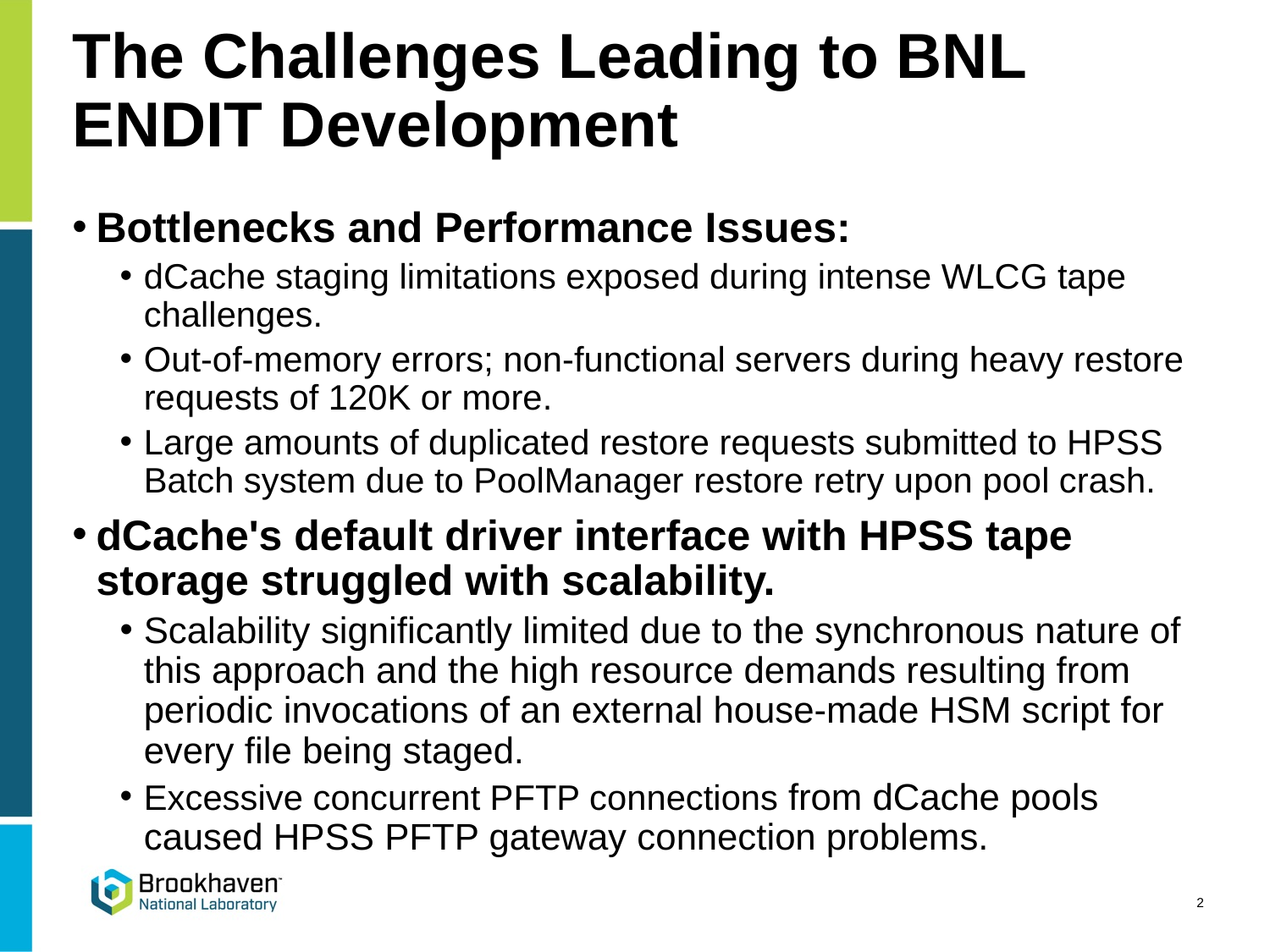

# The Challenges Leading to BNL ENDIT Development

Bottlenecks and Performance Issues:
dCache staging limitations exposed during intense WLCG tape challenges.
Out-of-memory errors; non-functional servers during heavy restore requests of 120K or more.
Large amounts of duplicated restore requests submitted to HPSS Batch system due to PoolManager restore retry upon pool crash.
dCache's default driver interface with HPSS tape storage struggled with scalability.
Scalability significantly limited due to the synchronous nature of this approach and the high resource demands resulting from periodic invocations of an external house-made HSM script for every file being staged.
Excessive concurrent PFTP connections from dCache pools caused HPSS PFTP gateway connection problems.
2